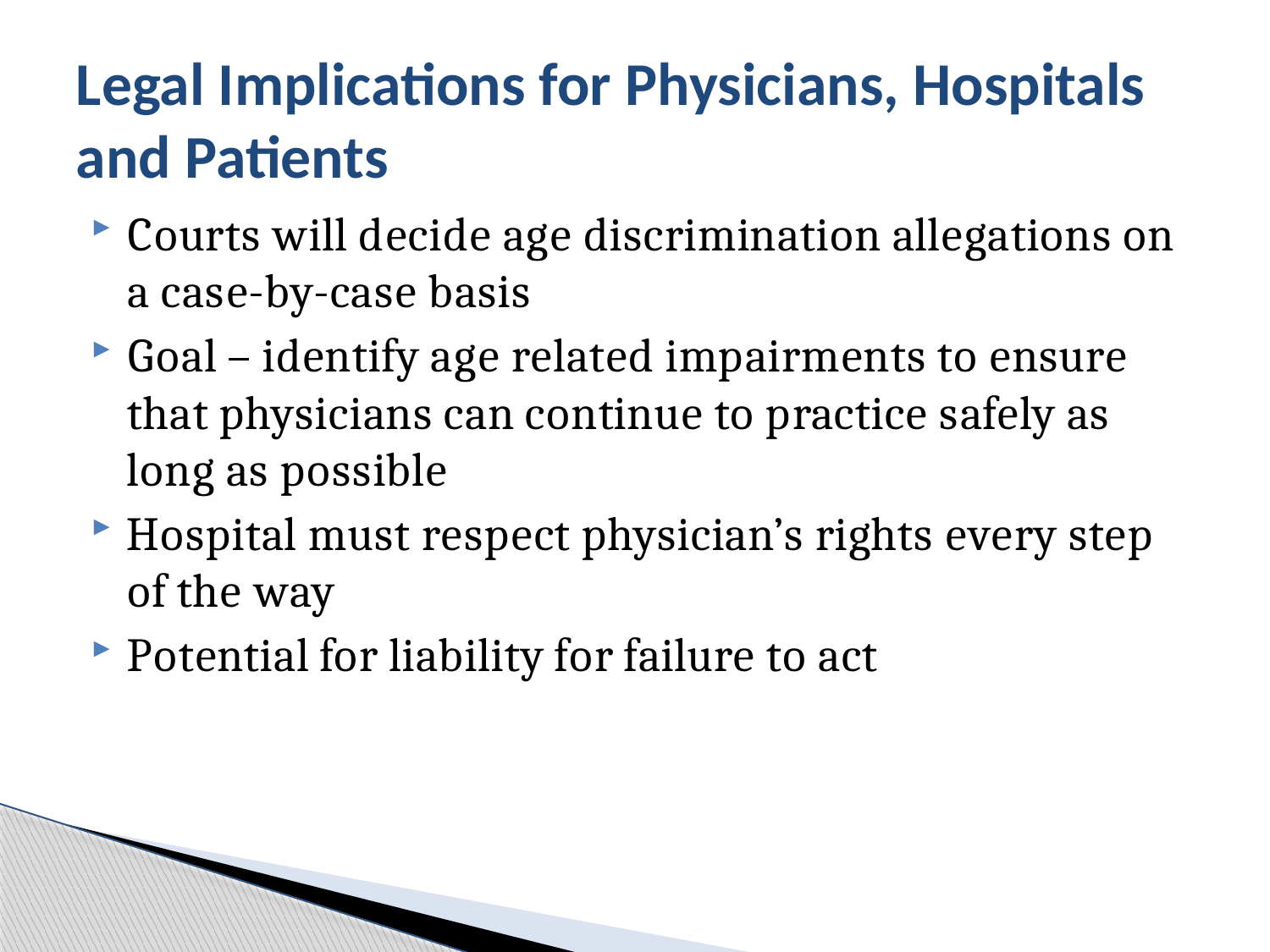

# Legal Implications for Physicians, Hospitals and Patients
Courts will decide age discrimination allegations on a case-by-case basis
Goal – identify age related impairments to ensure that physicians can continue to practice safely as long as possible
Hospital must respect physician’s rights every step of the way
Potential for liability for failure to act